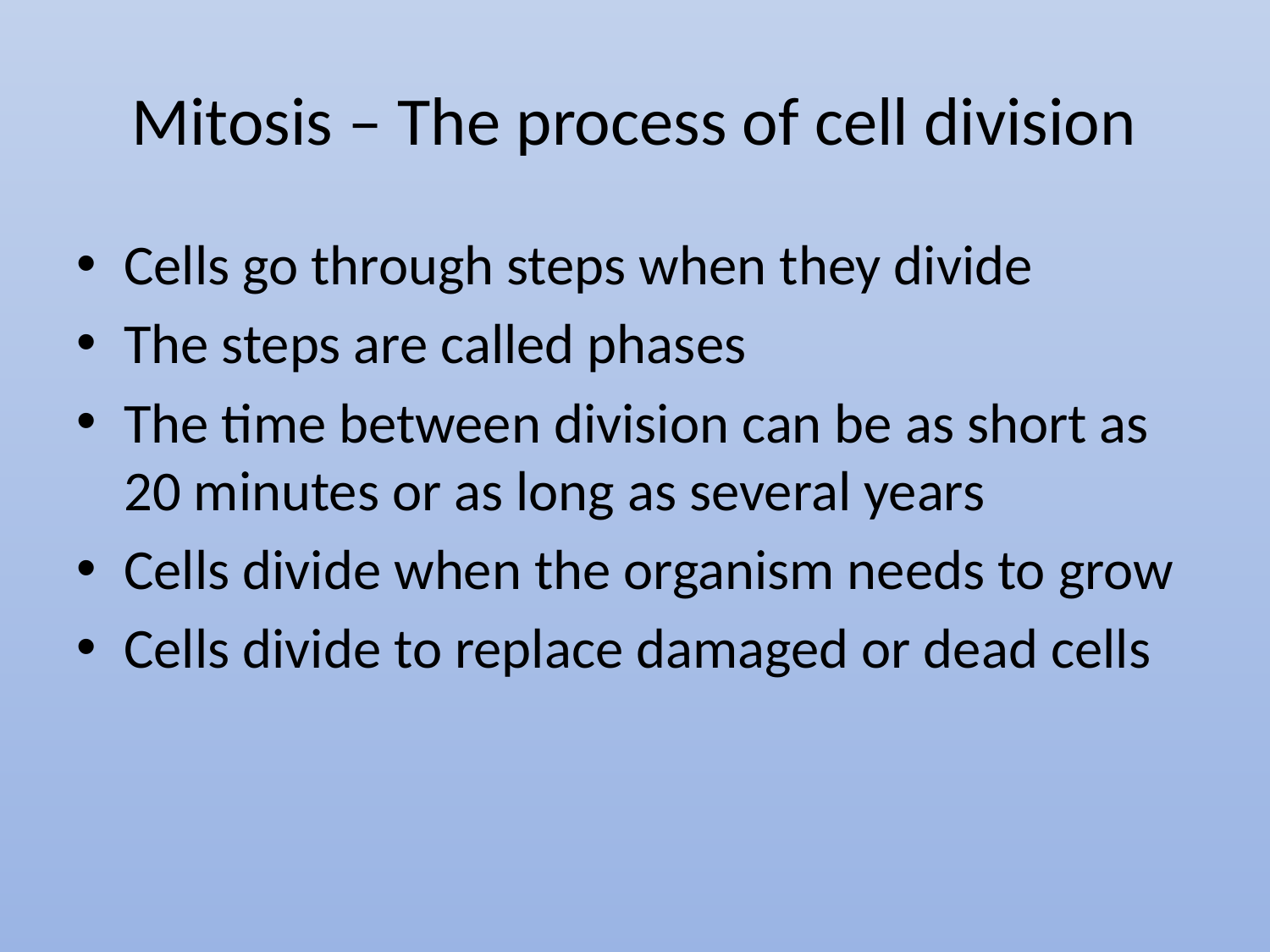

# Mitosis – The process of cell division
Cells go through steps when they divide
The steps are called phases
The time between division can be as short as 20 minutes or as long as several years
Cells divide when the organism needs to grow
Cells divide to replace damaged or dead cells